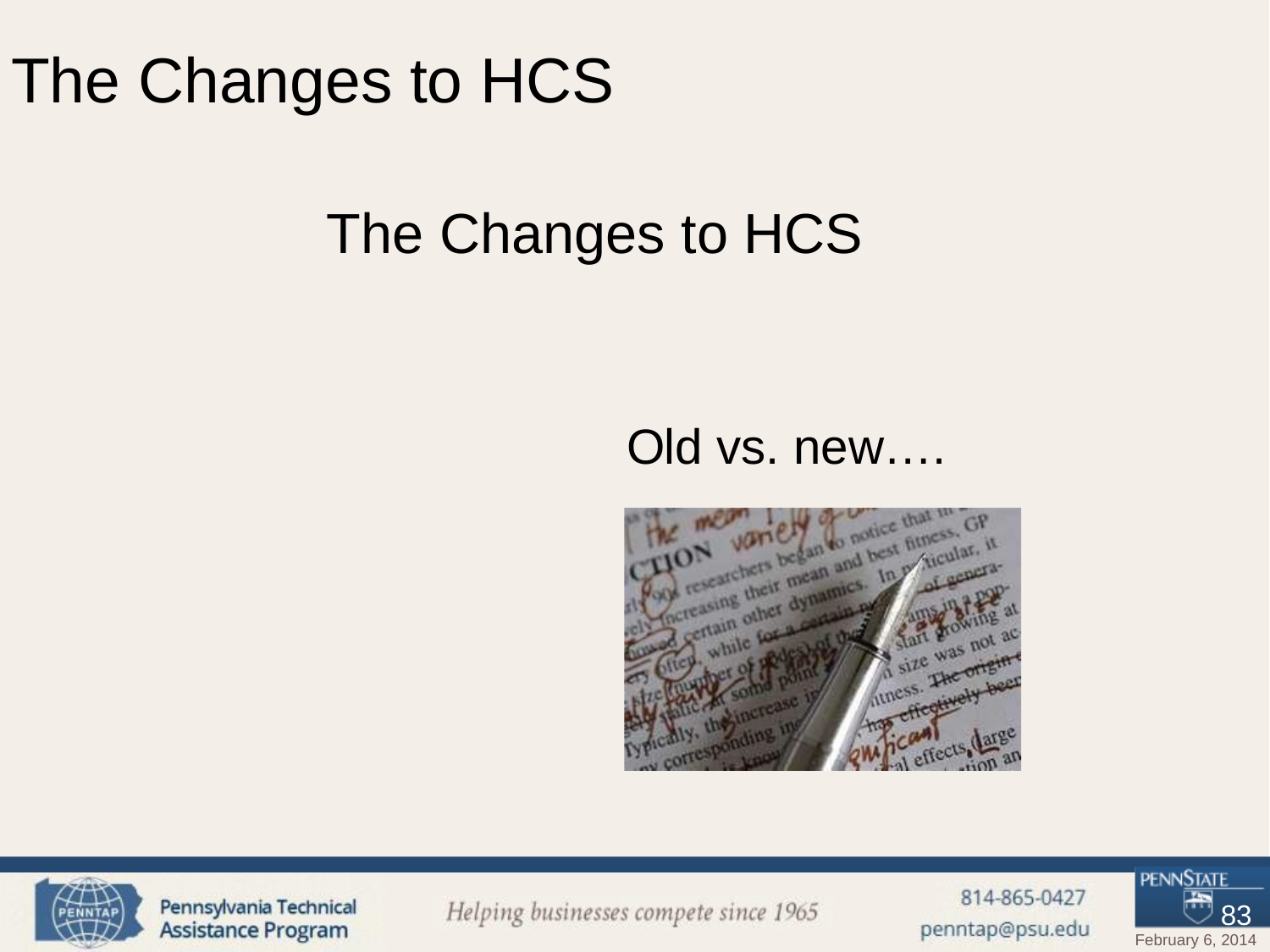

# The Changes to HCS
The Changes to HCS
Old vs. new….

83
February 6, 2014